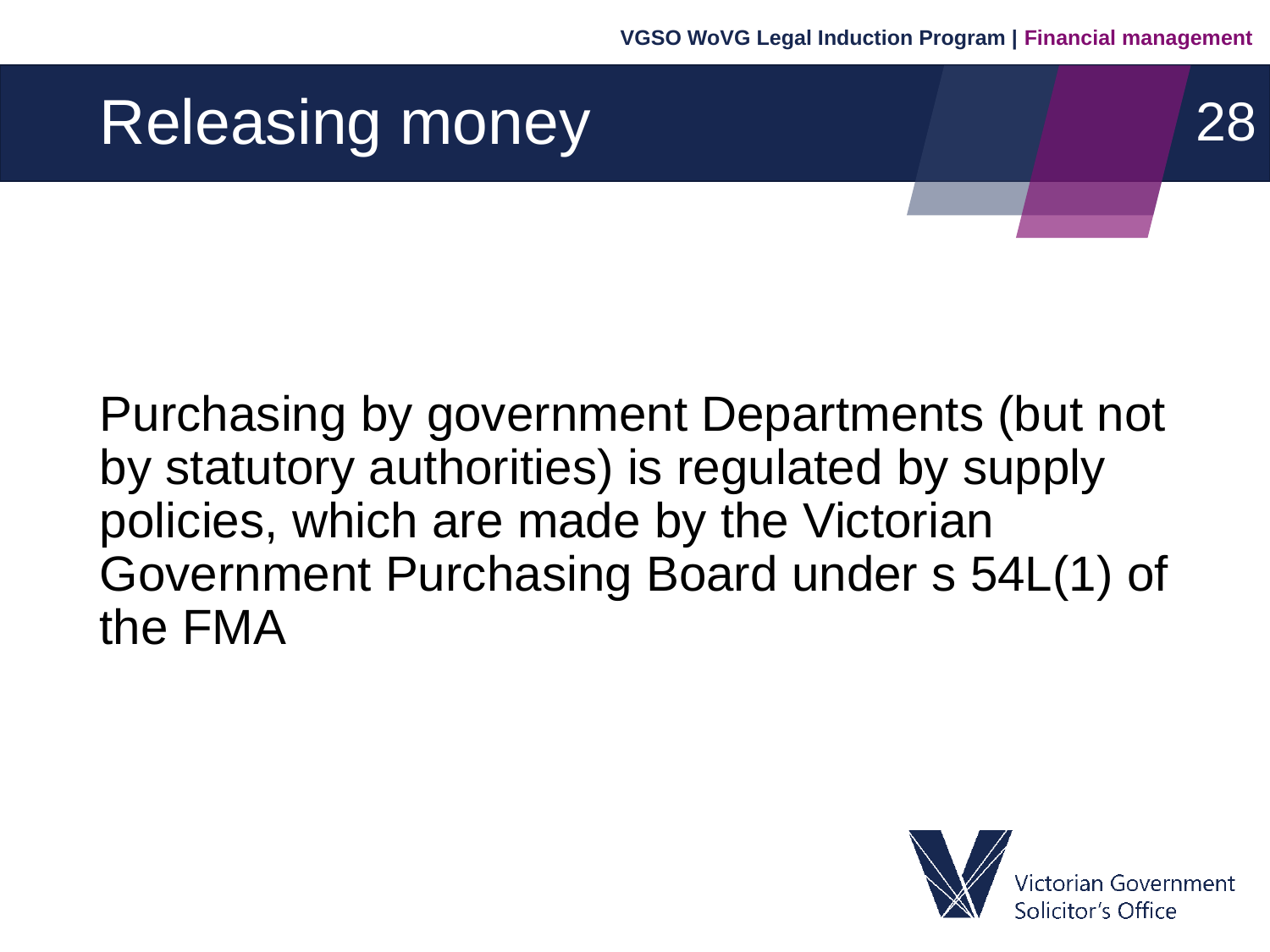

VGSO WoVG Legal Induction Program | Financial management
28
# Releasing money
Purchasing by government Departments (but not by statutory authorities) is regulated by supply policies, which are made by the Victorian Government Purchasing Board under s 54L(1) of the FMA